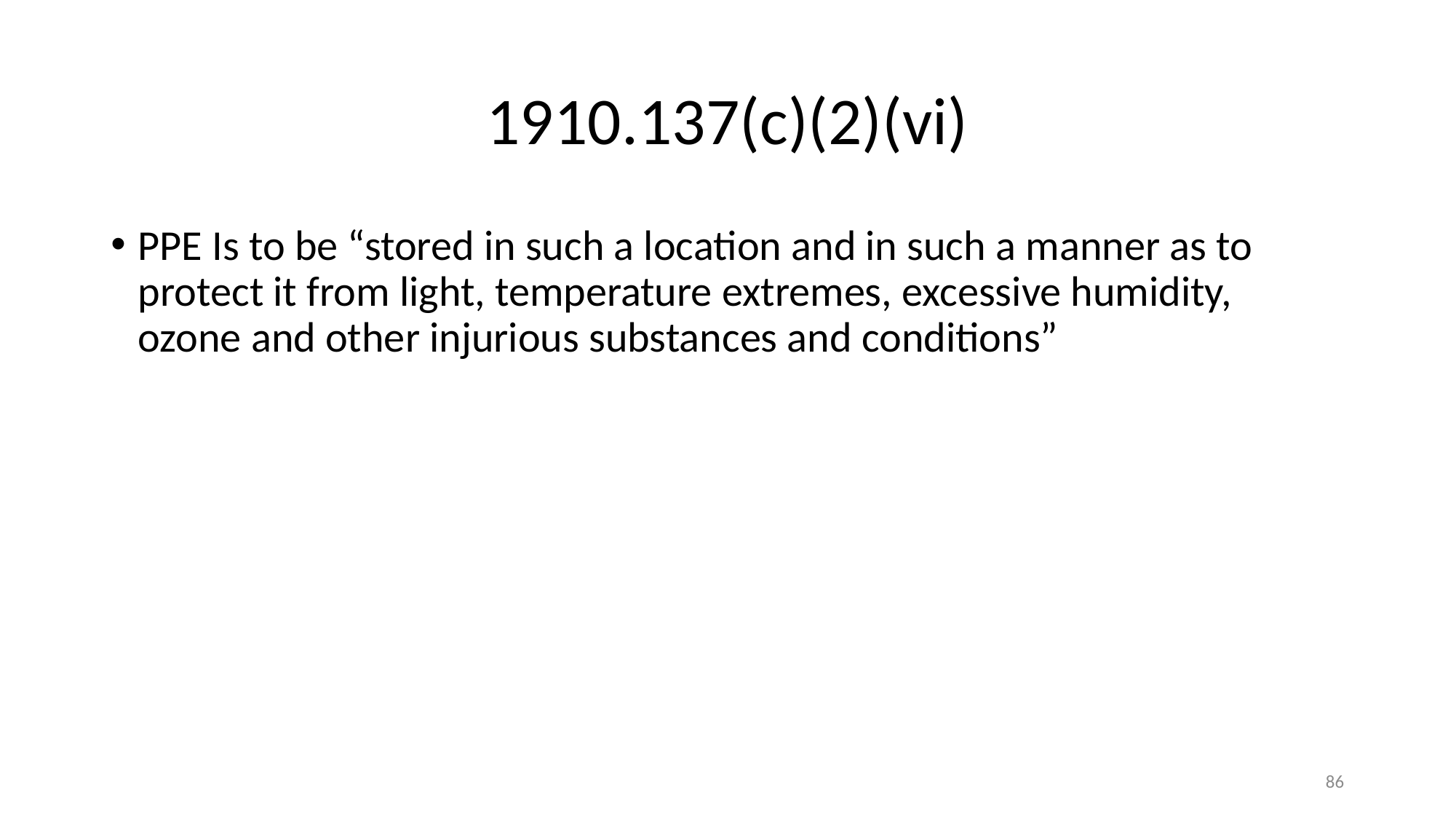

# 1910.137(c)(2)(vi)
PPE Is to be “stored in such a location and in such a manner as to protect it from light, temperature extremes, excessive humidity, ozone and other injurious substances and conditions”

86